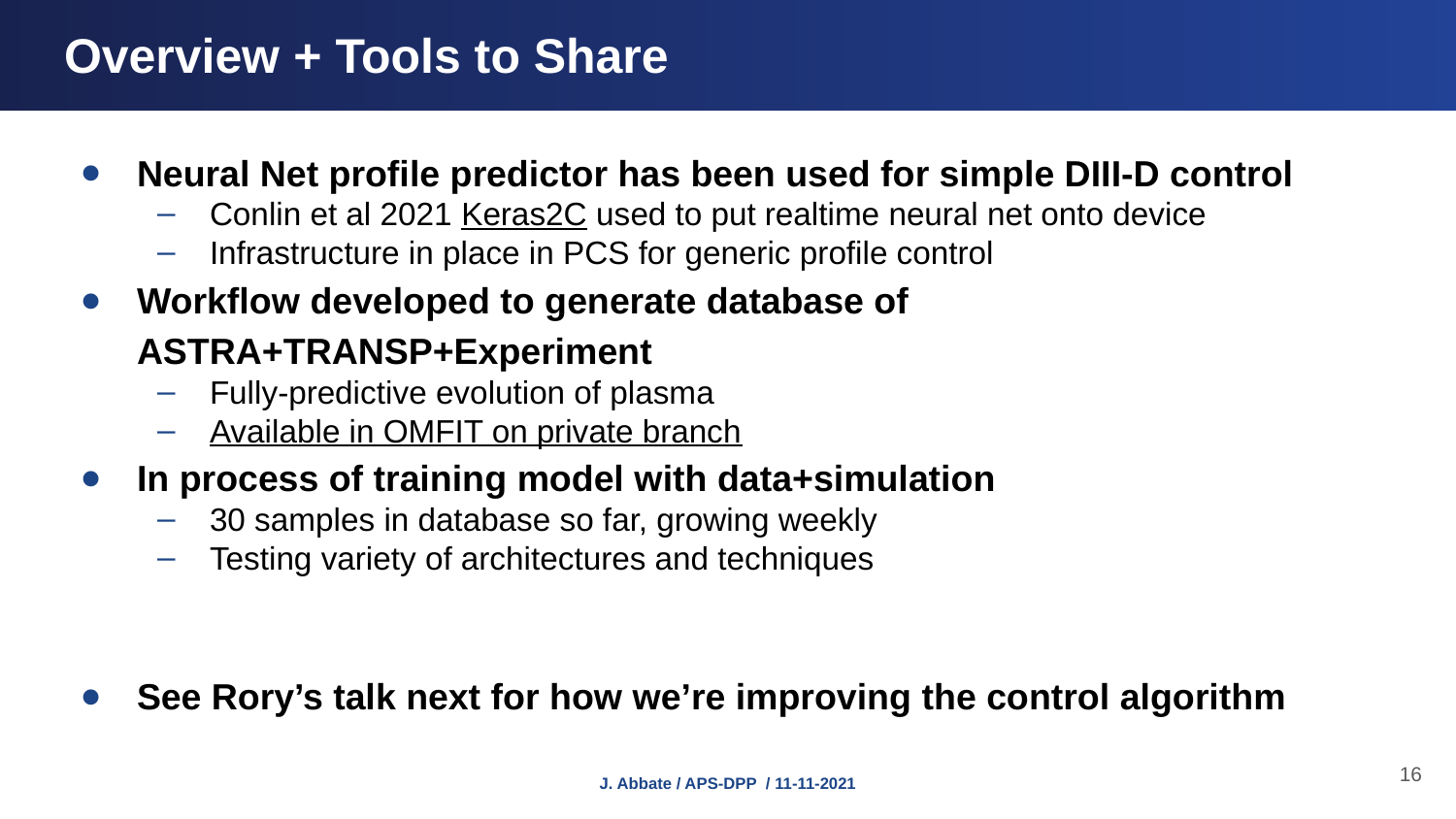

# Overview + Tools to Share
Neural Net profile predictor has been used for simple DIII-D control
Conlin et al 2021 Keras2C used to put realtime neural net onto device
Infrastructure in place in PCS for generic profile control
Workflow developed to generate database of ASTRA+TRANSP+Experiment
Fully-predictive evolution of plasma
Available in OMFIT on private branch
In process of training model with data+simulation
30 samples in database so far, growing weekly
Testing variety of architectures and techniques

See Rory’s talk next for how we’re improving the control algorithm
16